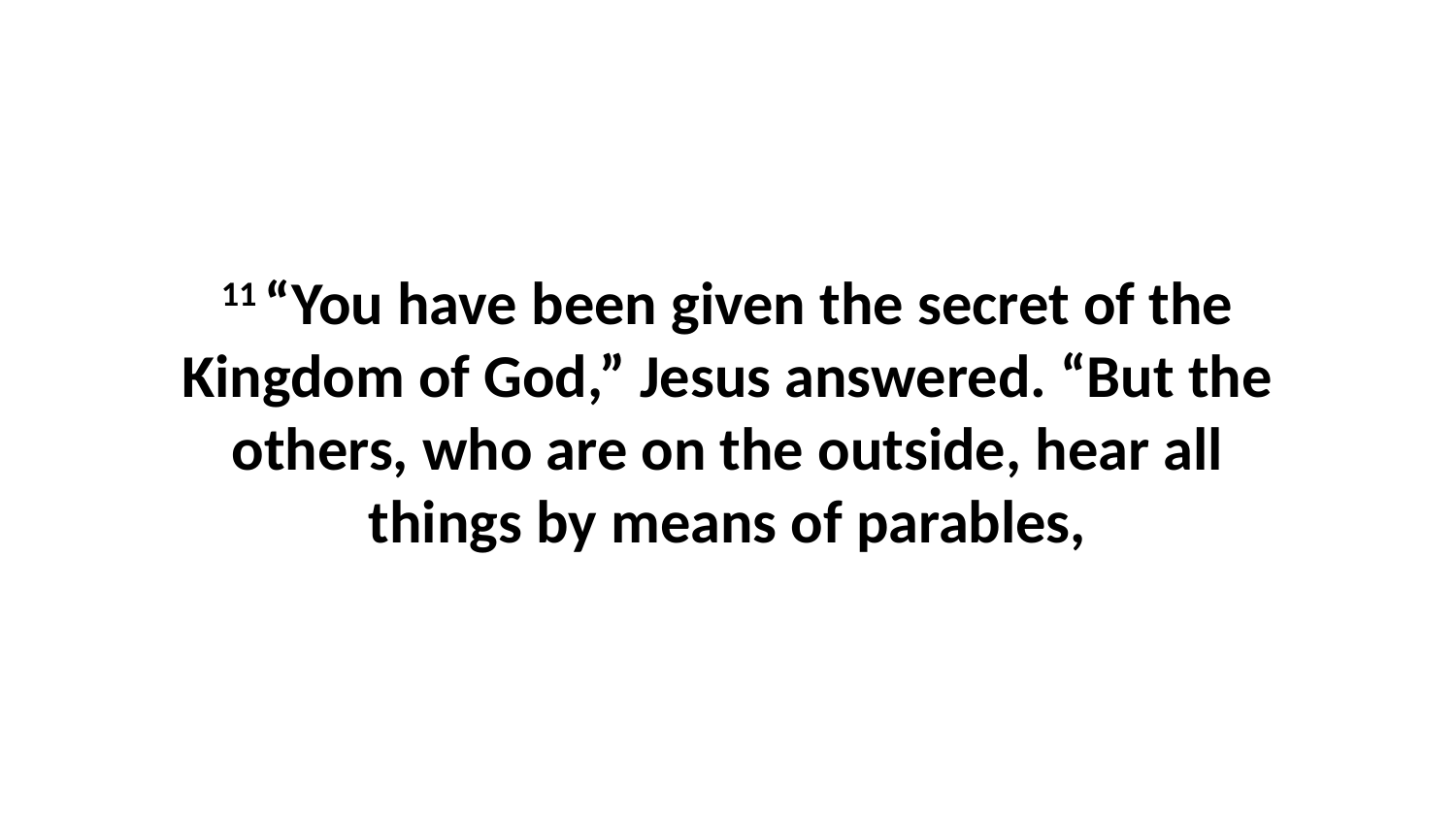

11 “You have been given the secret of the Kingdom of God,” Jesus answered. “But the others, who are on the outside, hear all things by means of parables,